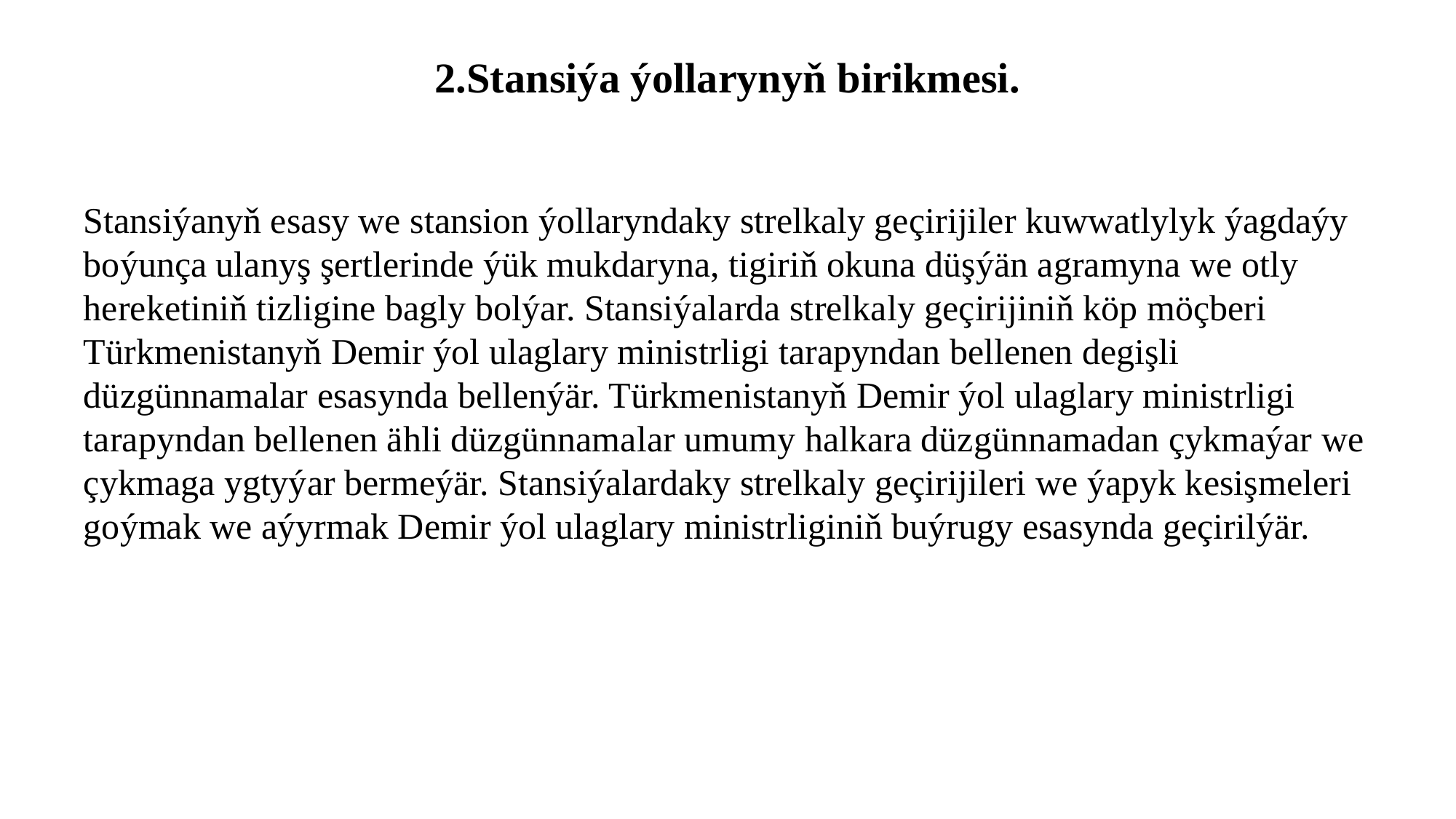

# 2.Stansiýa ýollarynyň birikmesi.
Stansiýanyň esasy we stansion ýollaryndaky strelkaly geçirijiler kuwwatlylyk ýagdaýy boýunça ulanyş şertlerinde ýük mukdaryna, tigiriň okuna düşýän agramyna we otly hereketiniň tizligine bagly bolýar. Stansiýalarda strelkaly geçirijiniň köp möçberi Türkmenistanyň Demir ýol ulaglary ministrligi tarapyndan bellenen degişli düzgünnamalar esasynda bellenýär. Türkmenistanyň Demir ýol ulaglary ministrligi tarapyndan bellenen ähli düzgünnamalar umumy halkara düzgünnamadan çykmaýar we çykmaga ygtyýar bermeýär. Stansiýalardaky strelkaly geçirijileri we ýapyk kesişmeleri goýmak we aýyrmak Demir ýol ulaglary ministrliginiň buýrugy esasynda geçirilýär.